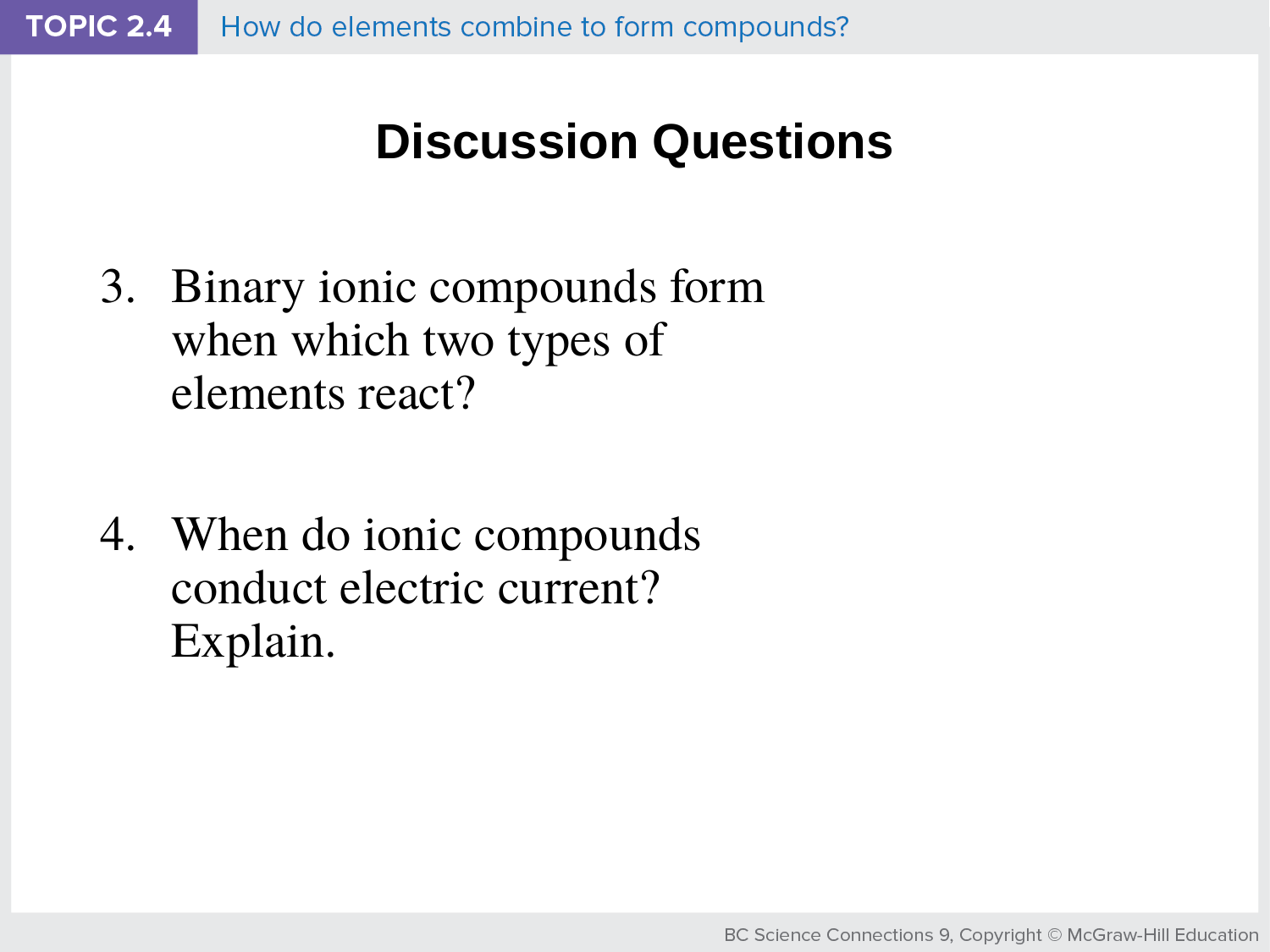

# Discussion Questions
Binary ionic compounds form when which two types of elements react?

When do ionic compounds conduct electric current? Explain.